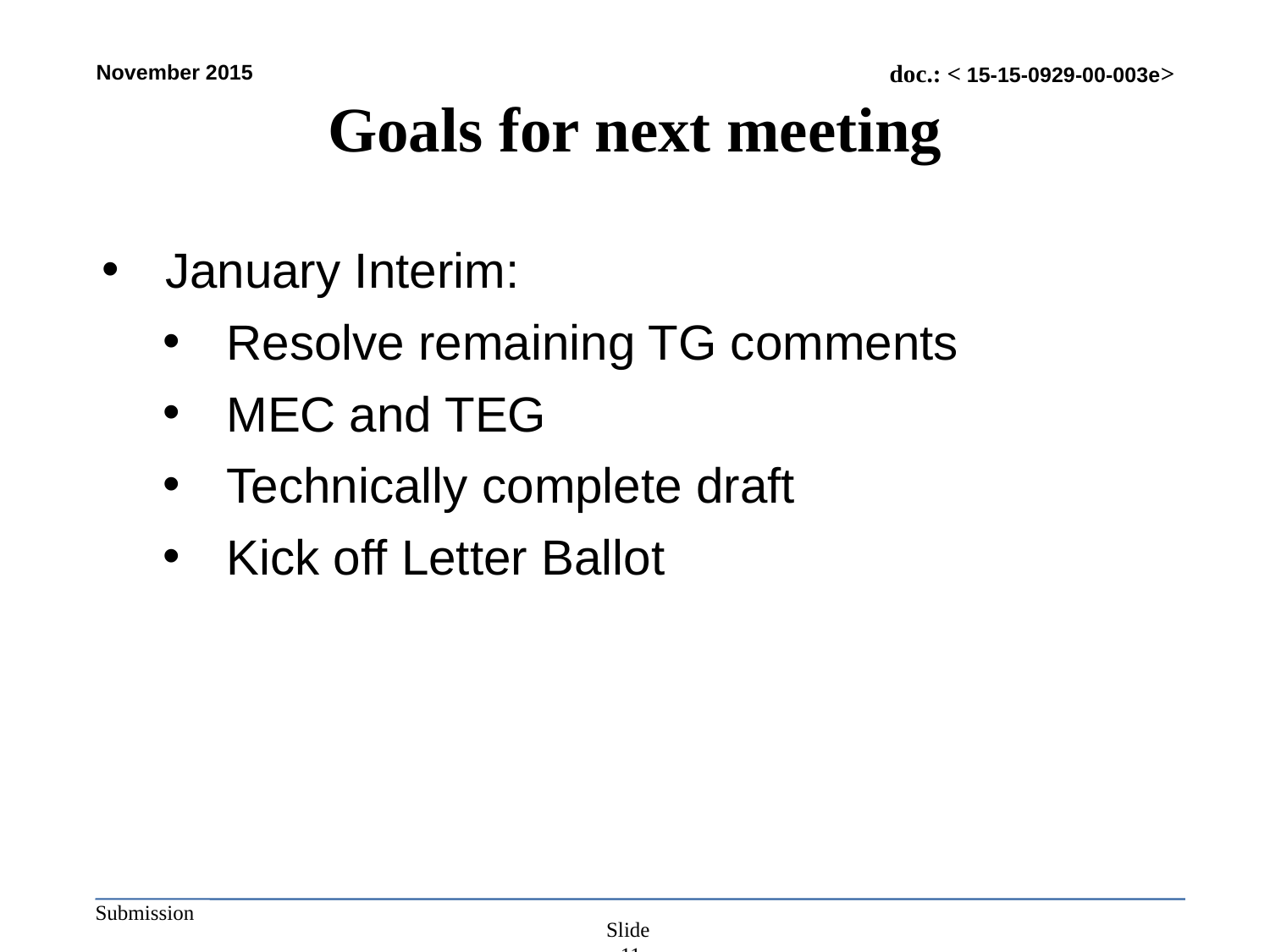

# Goals for next meeting
January Interim:
Resolve remaining TG comments
MEC and TEG
Technically complete draft
Kick off Letter Ballot
Slide 11